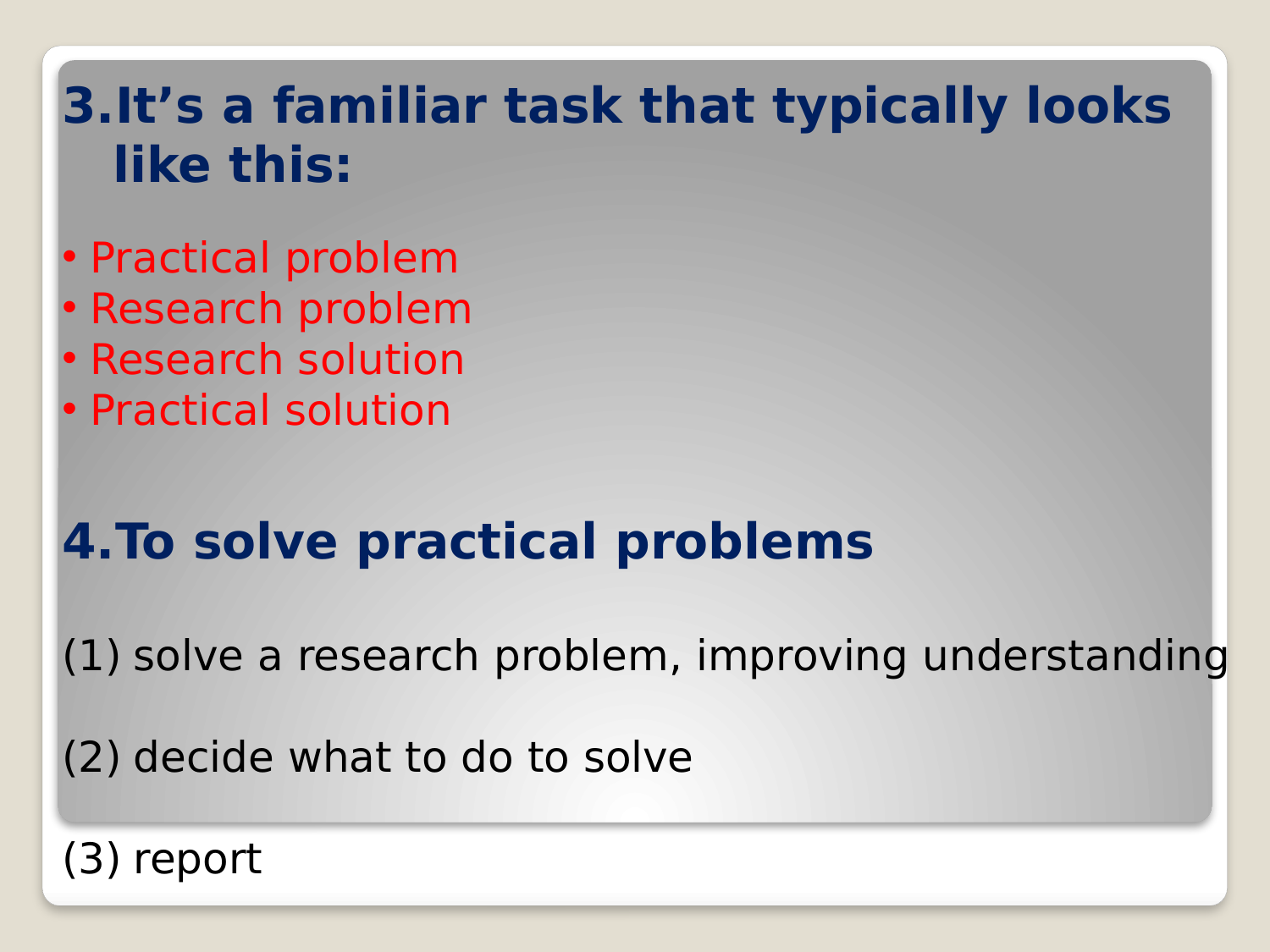

3.It’s a familiar task that typically looks
   like this:

 Practical problem
 Research problem
 Research solution
 Practical solution

4.To solve practical problems

solve a research problem, improving understanding

decide what to do to solve

report